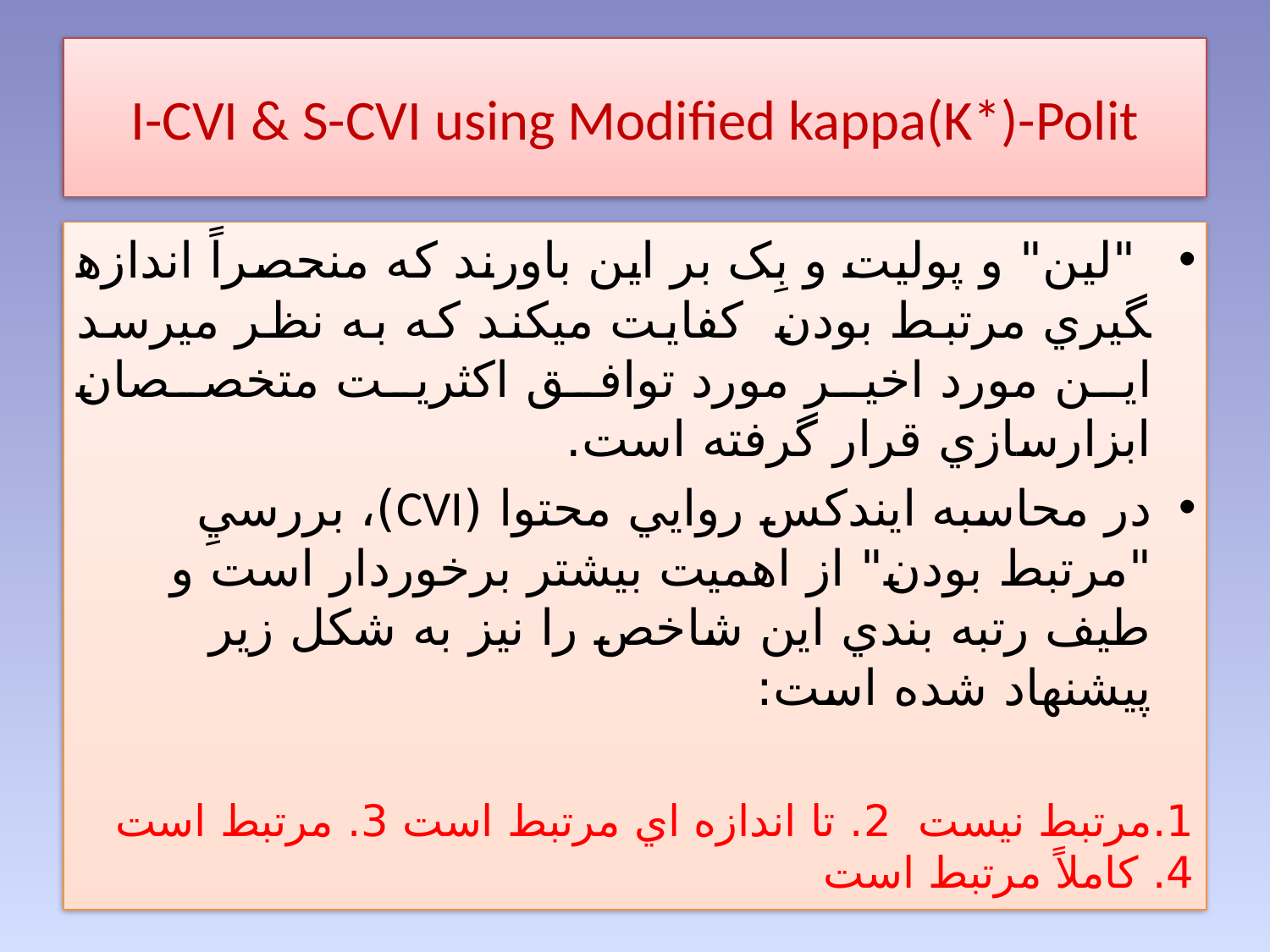

# I-CVI & S-CVI using Modified kappa(K*)-Polit
 "لين" و پوليت و بِک بر اين باورند که منحصراً اندازه­گيري مرتبط بودن  کفايت مي­کند که به نظر مي­رسد اين مورد اخير مورد توافق اکثريت متخصصان ابزارسازي قرار گرفته است.
در محاسبه ايندکس روايي محتوا (CVI)، بررسيِ "مرتبط بودن" از اهميت بيشتر برخوردار است و طيف رتبه بندي اين شاخص را نيز به شكل زير پيشنهاد شده است:

1.مرتبط نيست  2. تا اندازه اي مرتبط است 3. مرتبط است   4. كاملاً مرتبط است